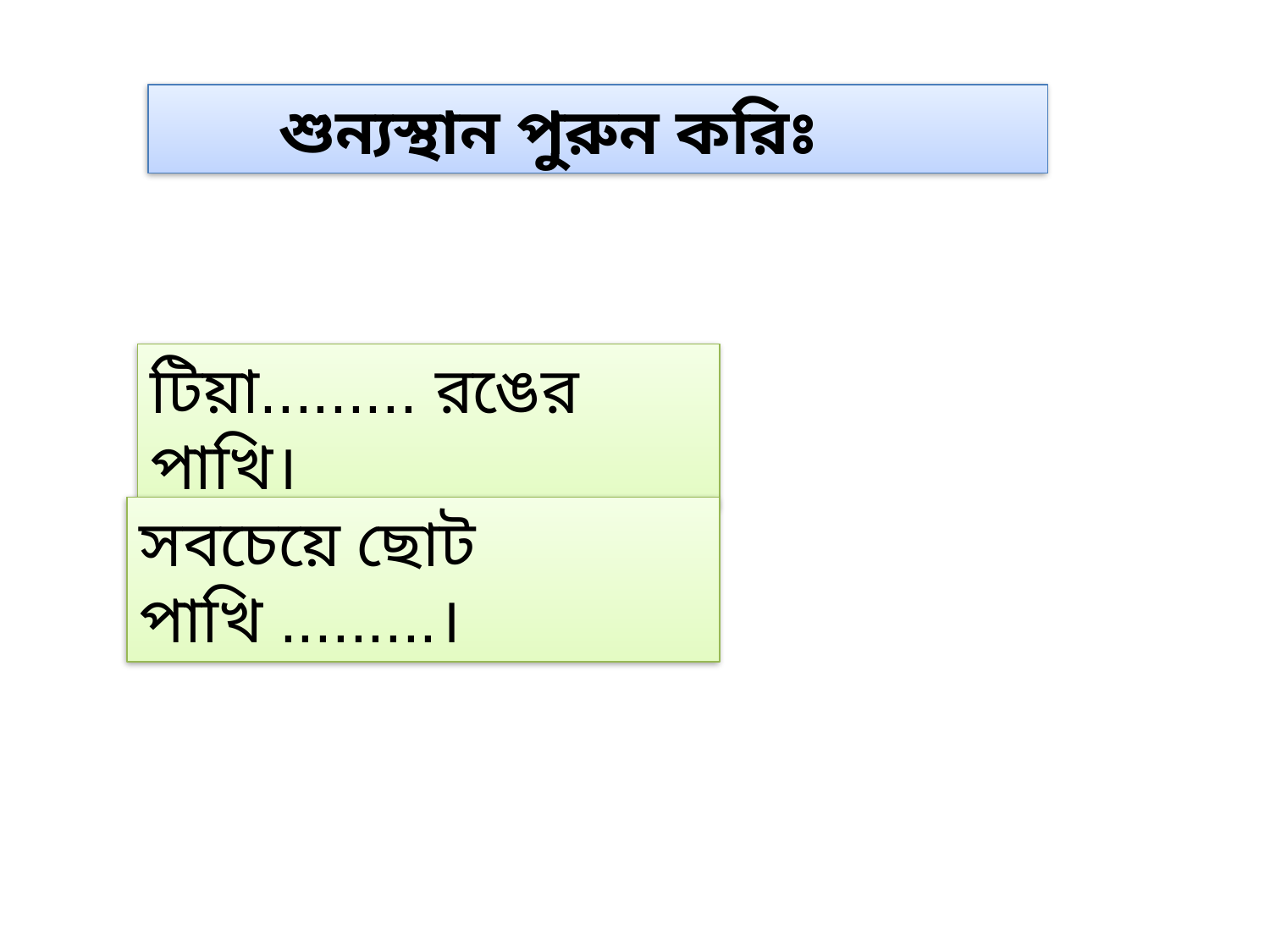

শুন্যস্থান পুরুন করিঃ
টিয়া......... রঙের পাখি।
সবচেয়ে ছোট পাখি .........।